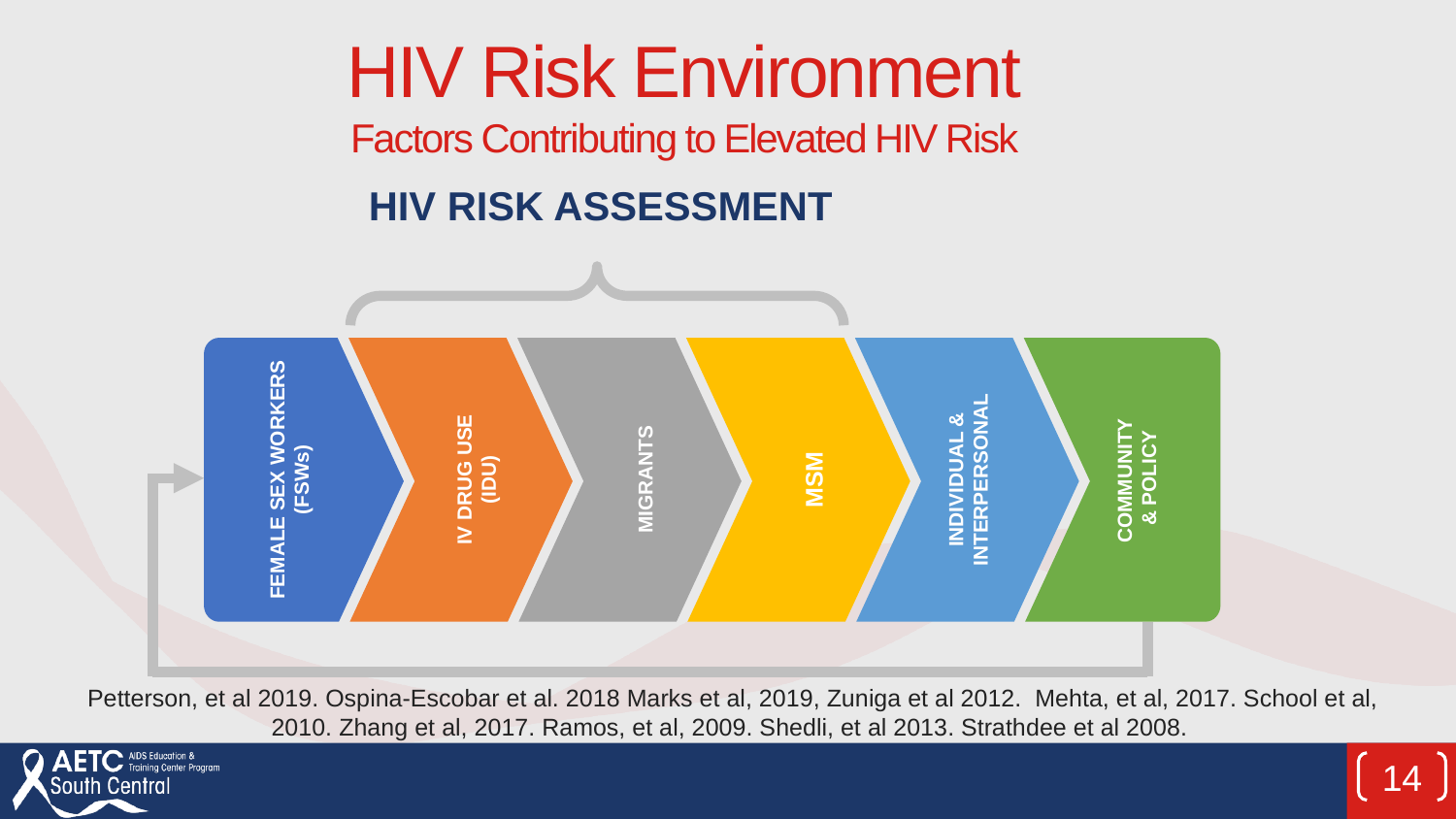

# HIV Risk Environment Factors Contributing to Elevated HIV Risk
HIV RISK ASSESSMENT

COMMUNITY
& POLICY
INDIVIDUAL & INTERPERSONAL
FEMALE SEX WORKERS
(FSWs)
IV DRUG USE
(IDU)
MSM
MIGRANTS
Petterson, et al 2019. Ospina-Escobar et al. 2018 Marks et al, 2019, Zuniga et al 2012.  Mehta, et al, 2017. School et al, 2010. Zhang et al, 2017. Ramos, et al, 2009. Shedli, et al 2013. Strathdee et al 2008.
14